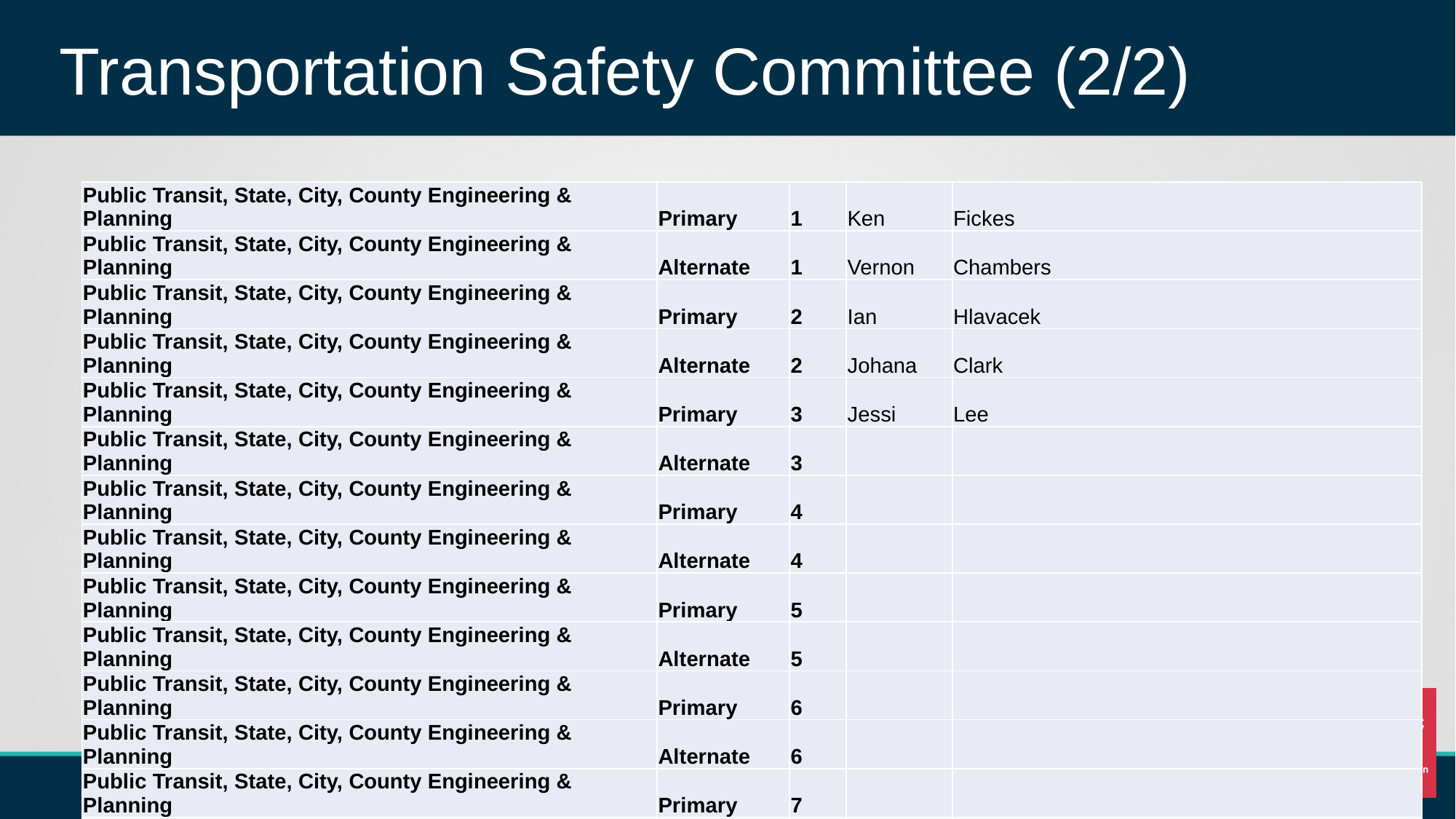

# Transportation Safety Committee (2/2)
| Public Transit, State, City, County Engineering & Planning | Primary | 1 | Ken | Fickes |
| --- | --- | --- | --- | --- |
| Public Transit, State, City, County Engineering & Planning | Alternate | 1 | Vernon | Chambers |
| Public Transit, State, City, County Engineering & Planning | Primary | 2 | Ian | Hlavacek |
| Public Transit, State, City, County Engineering & Planning | Alternate | 2 | Johana | Clark |
| Public Transit, State, City, County Engineering & Planning | Primary | 3 | Jessi | Lee |
| Public Transit, State, City, County Engineering & Planning | Alternate | 3 |  |  |
| Public Transit, State, City, County Engineering & Planning | Primary | 4 |  |  |
| Public Transit, State, City, County Engineering & Planning | Alternate | 4 |  |  |
| Public Transit, State, City, County Engineering & Planning | Primary | 5 |  |  |
| Public Transit, State, City, County Engineering & Planning | Alternate | 5 |  |  |
| Public Transit, State, City, County Engineering & Planning | Primary | 6 |  |  |
| Public Transit, State, City, County Engineering & Planning | Alternate | 6 |  |  |
| Public Transit, State, City, County Engineering & Planning | Primary | 7 |  |  |
| Public Transit, State, City, County Engineering & Planning | Alternate | 7 |  |  |
| Public Transit, State, City, County Engineering & Planning | Primary | 8 |  |  |
| Public Transit, State, City, County Engineering & Planning | Alternate | 8 |  |  |
| Railroads and Ports | Primary | 1 | Bruce | Mann |
| Railroads and Ports | Alternate | 1 | Rohit | Saxena |
| Railroads and Ports | Primary | 2 | Jack | Hanagriff |
| Railroads and Ports | Alternate | 2 |  |  |
6